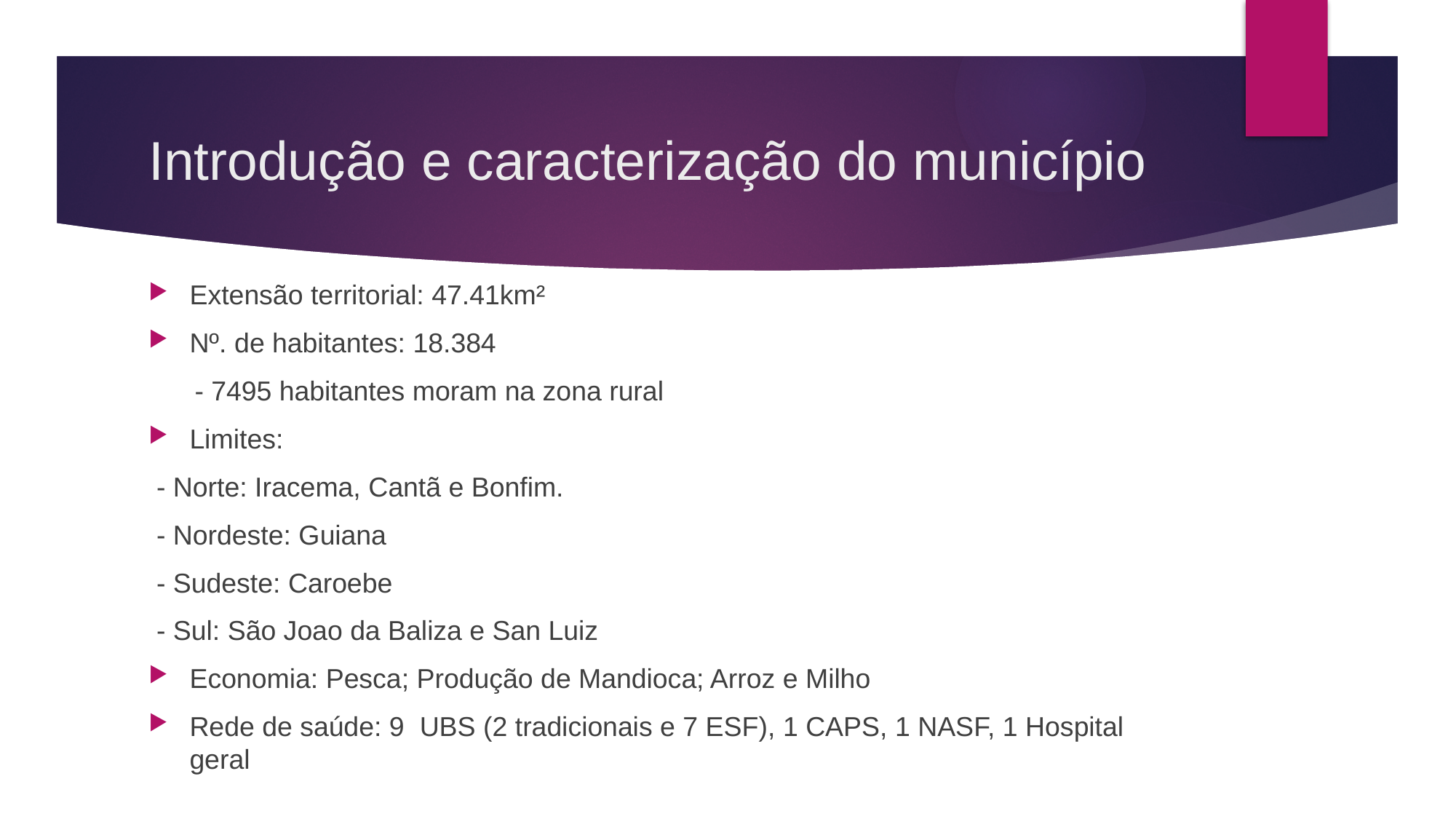

# Introdução e caracterização do município
Extensão territorial: 47.41km²
Nº. de habitantes: 18.384
      - 7495 habitantes moram na zona rural
Limites:
 - Norte: Iracema, Cantã e Bonfim.
 - Nordeste: Guiana
 - Sudeste: Caroebe
 - Sul: São Joao da Baliza e San Luiz
Economia: Pesca; Produção de Mandioca; Arroz e Milho
Rede de saúde: 9  UBS (2 tradicionais e 7 ESF), 1 CAPS, 1 NASF, 1 Hospital geral